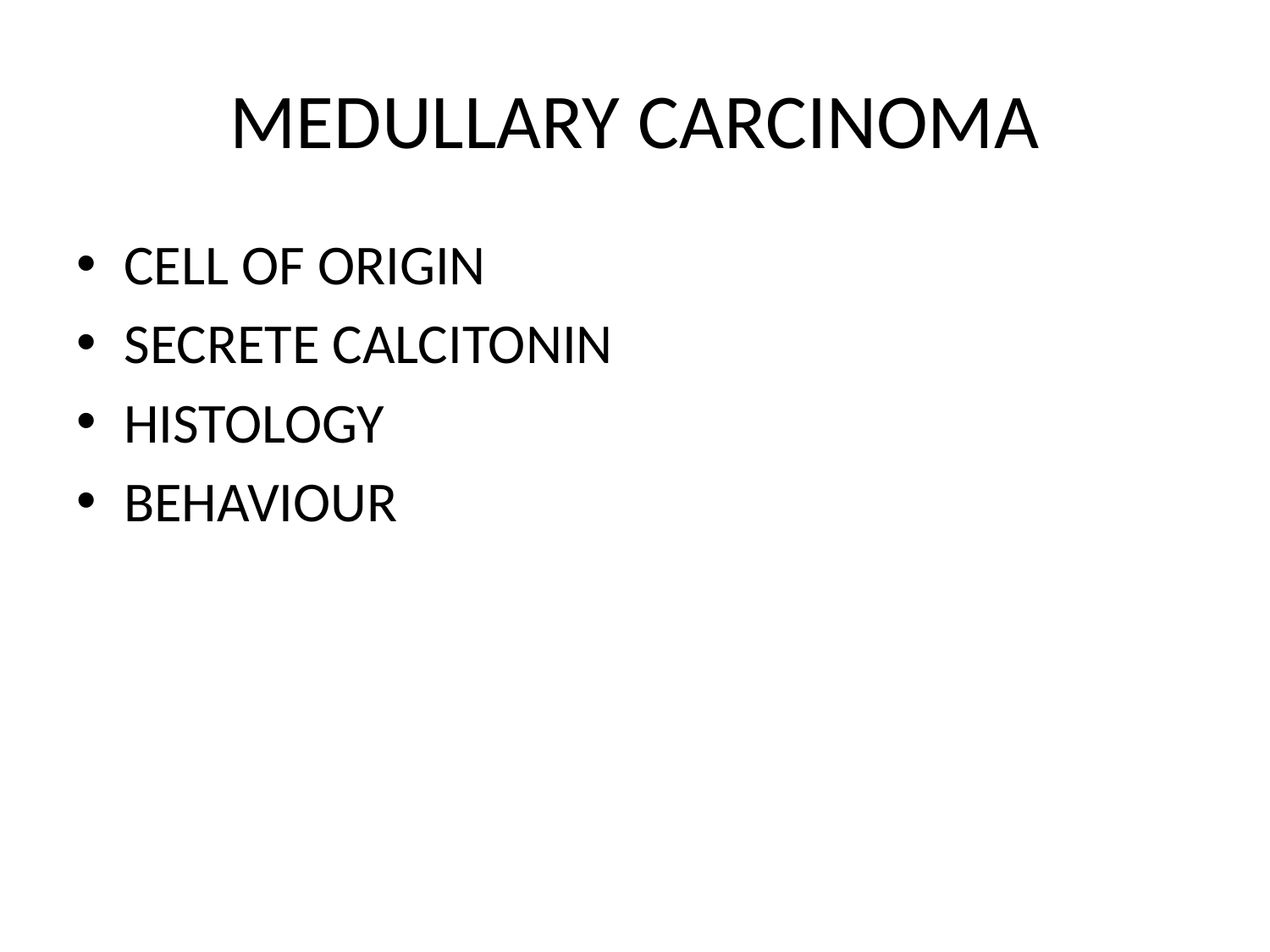

# MEDULLARY CARCINOMA
CELL OF ORIGIN
SECRETE CALCITONIN
HISTOLOGY
BEHAVIOUR